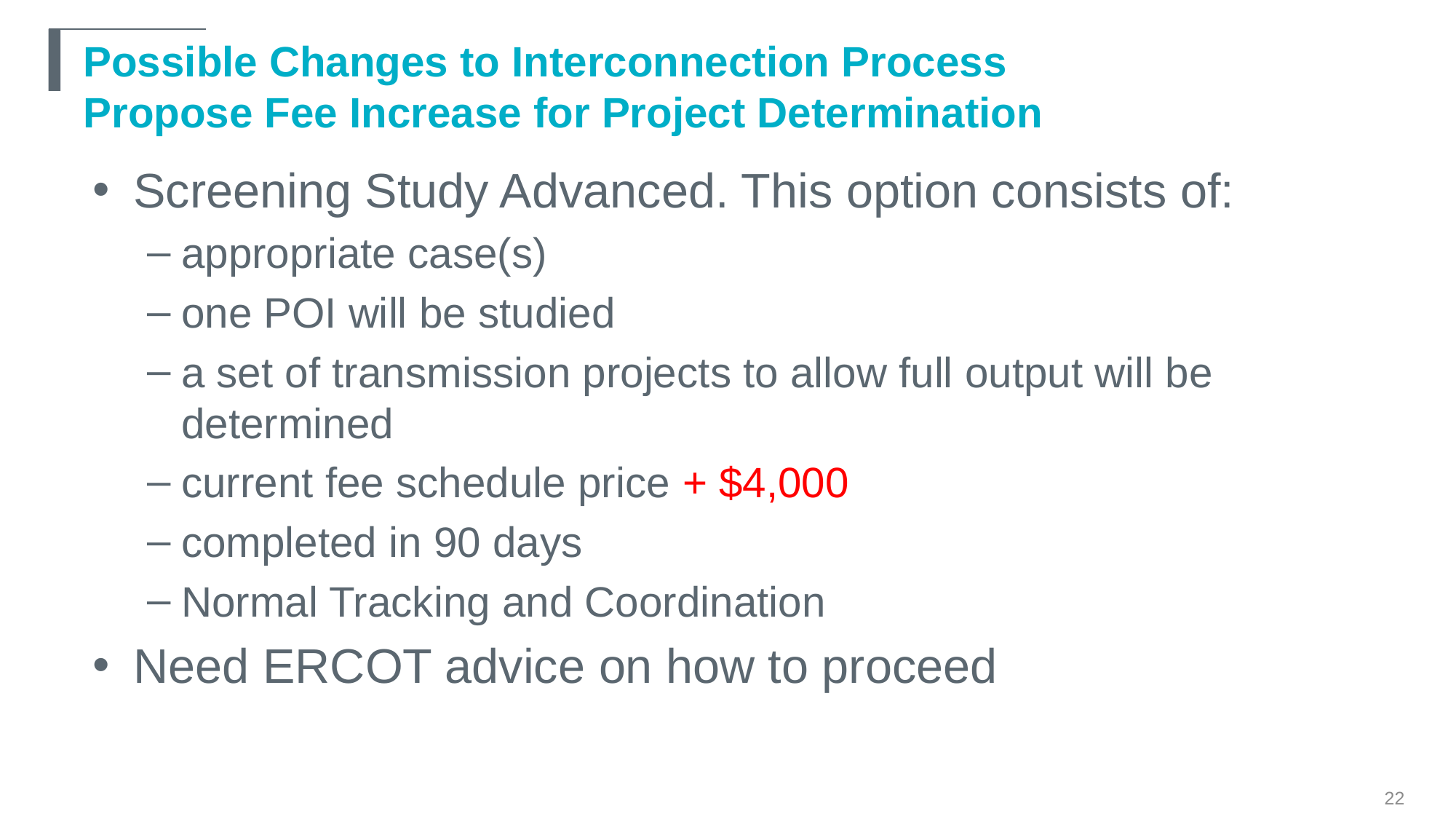

# Possible Changes to Interconnection Process Propose Fee Increase for Project Determination
Screening Study Advanced. This option consists of:
appropriate case(s)
one POI will be studied
a set of transmission projects to allow full output will be determined
current fee schedule price + $4,000
completed in 90 days
Normal Tracking and Coordination
Need ERCOT advice on how to proceed

22